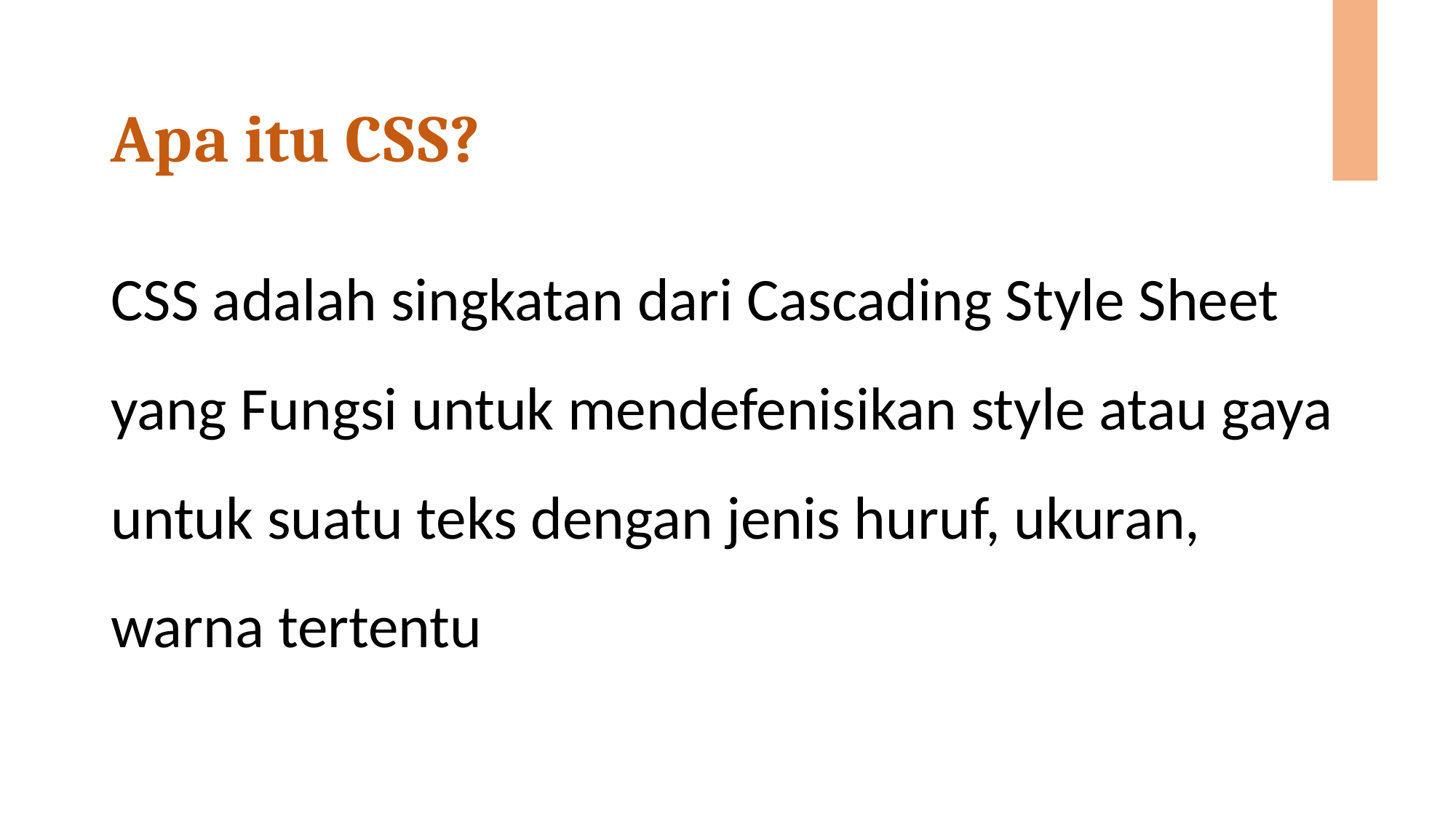

# Apa itu CSS?
CSS adalah singkatan dari Cascading Style Sheet yang Fungsi untuk mendefenisikan style atau gaya untuk suatu teks dengan jenis huruf, ukuran, warna tertentu